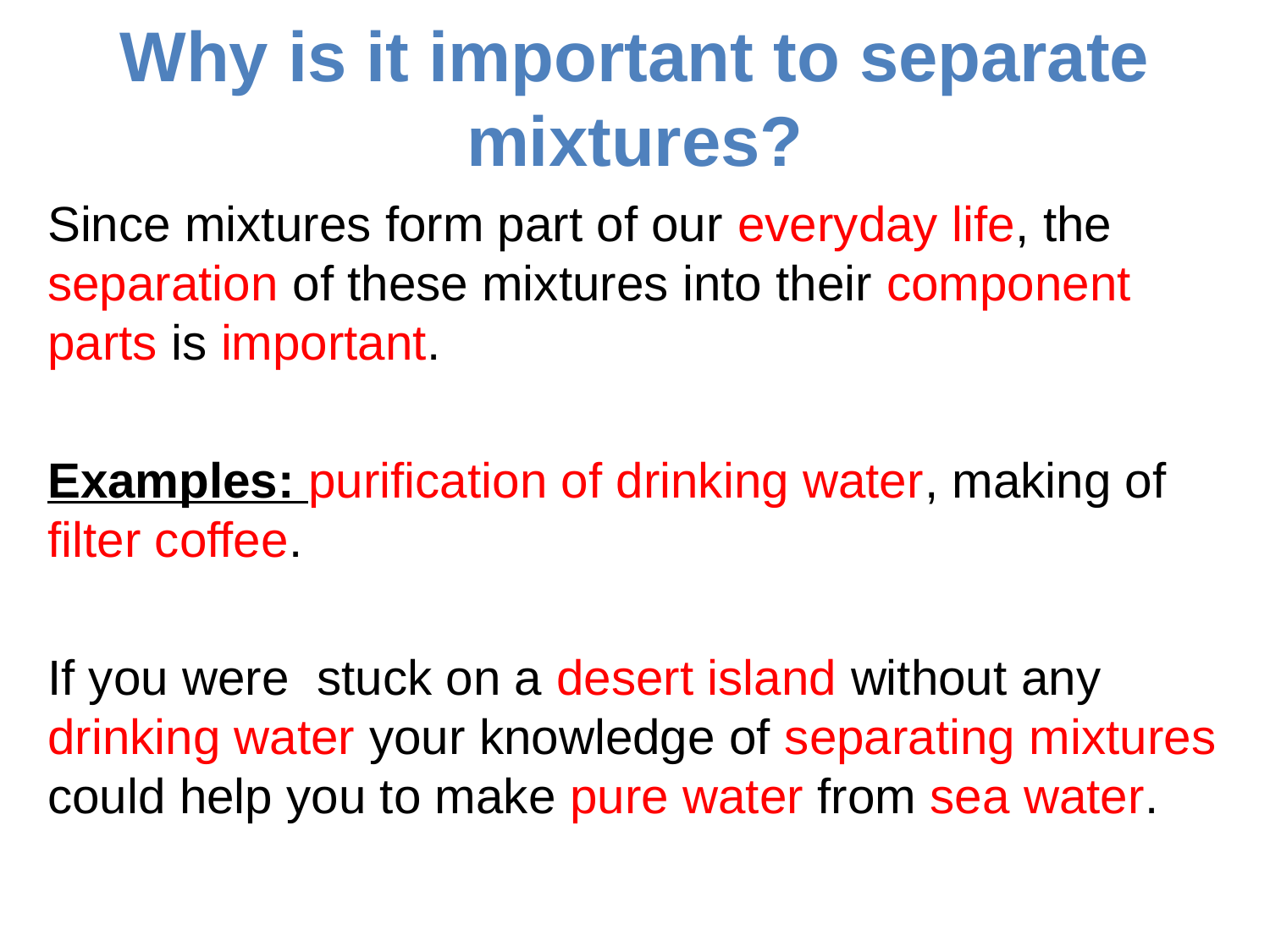

# Why is it important to separate mixtures?
Since mixtures form part of our everyday life, the separation of these mixtures into their component parts is important.

Examples: purification of drinking water, making of filter coffee.

If you were  stuck on a desert island without any drinking water your knowledge of separating mixtures could help you to make pure water from sea water.